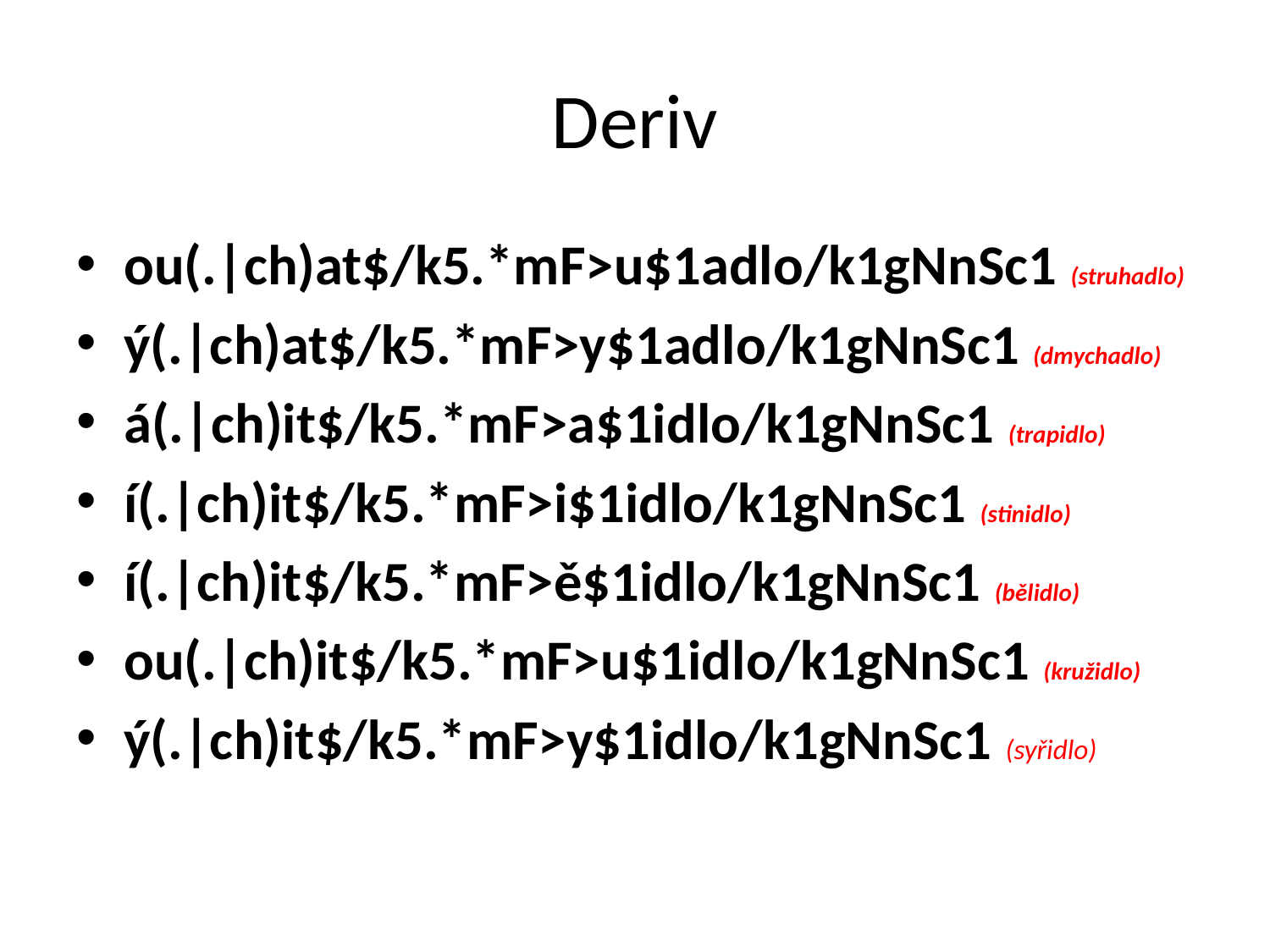

# Deriv
ou(.|ch)at$/k5.*mF>u$1adlo/k1gNnSc1 (struhadlo)
ý(.|ch)at$/k5.*mF>y$1adlo/k1gNnSc1 (dmychadlo)
á(.|ch)it$/k5.*mF>a$1idlo/k1gNnSc1 (trapidlo)
í(.|ch)it$/k5.*mF>i$1idlo/k1gNnSc1 (stinidlo)
í(.|ch)it$/k5.*mF>ě$1idlo/k1gNnSc1 (bělidlo)
ou(.|ch)it$/k5.*mF>u$1idlo/k1gNnSc1 (kružidlo)
ý(.|ch)it$/k5.*mF>y$1idlo/k1gNnSc1 (syřidlo)